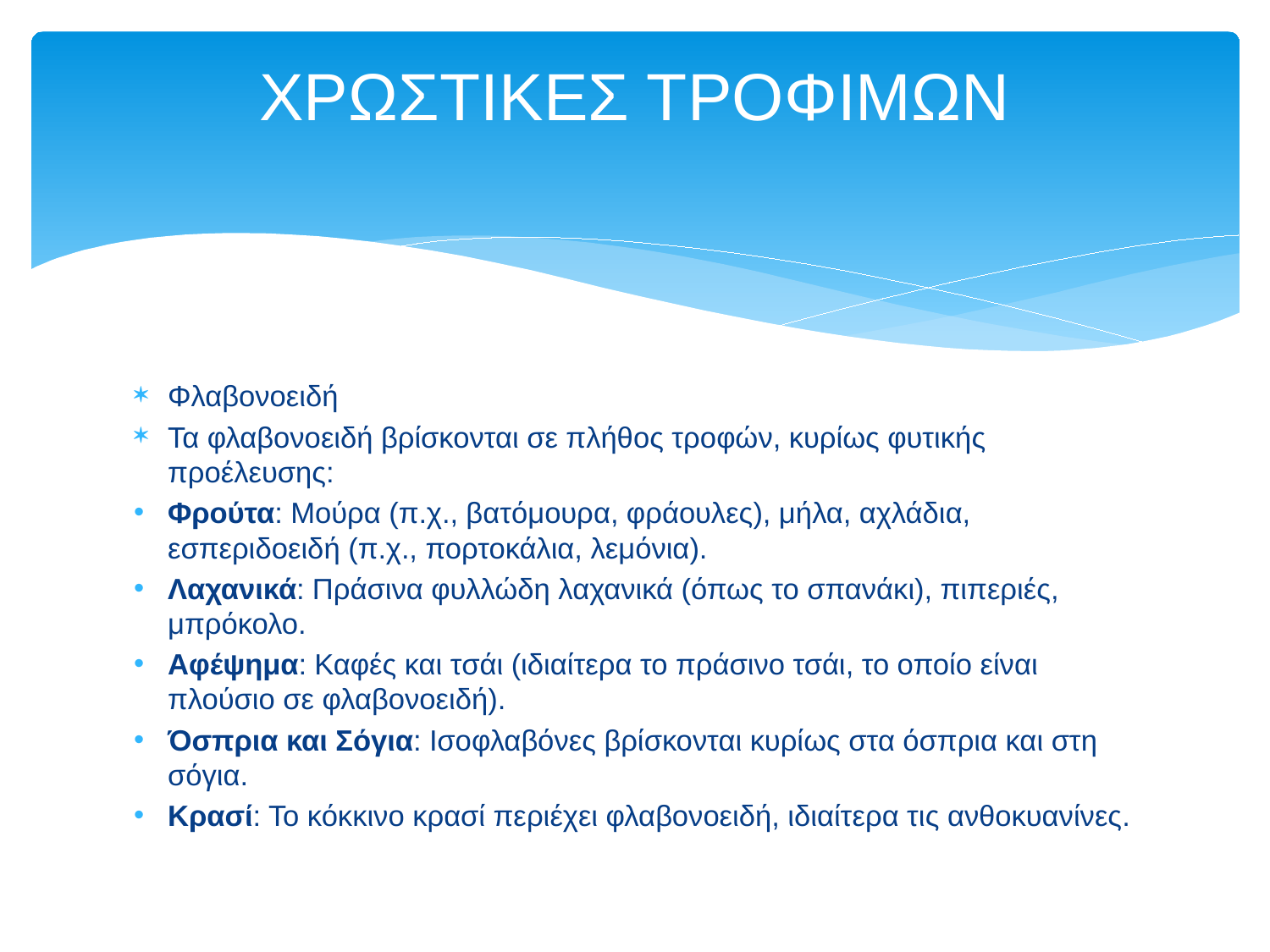

# ΧΡΩΣΤΙΚΕΣ ΤΡΟΦΙΜΩΝ
Φλαβονοειδή
Τα φλαβονοειδή βρίσκονται σε πλήθος τροφών, κυρίως φυτικής προέλευσης:
Φρούτα: Μούρα (π.χ., βατόμουρα, φράουλες), μήλα, αχλάδια, εσπεριδοειδή (π.χ., πορτοκάλια, λεμόνια).
Λαχανικά: Πράσινα φυλλώδη λαχανικά (όπως το σπανάκι), πιπεριές, μπρόκολο.
Αφέψημα: Καφές και τσάι (ιδιαίτερα το πράσινο τσάι, το οποίο είναι πλούσιο σε φλαβονοειδή).
Όσπρια και Σόγια: Ισοφλαβόνες βρίσκονται κυρίως στα όσπρια και στη σόγια.
Κρασί: Το κόκκινο κρασί περιέχει φλαβονοειδή, ιδιαίτερα τις ανθοκυανίνες.